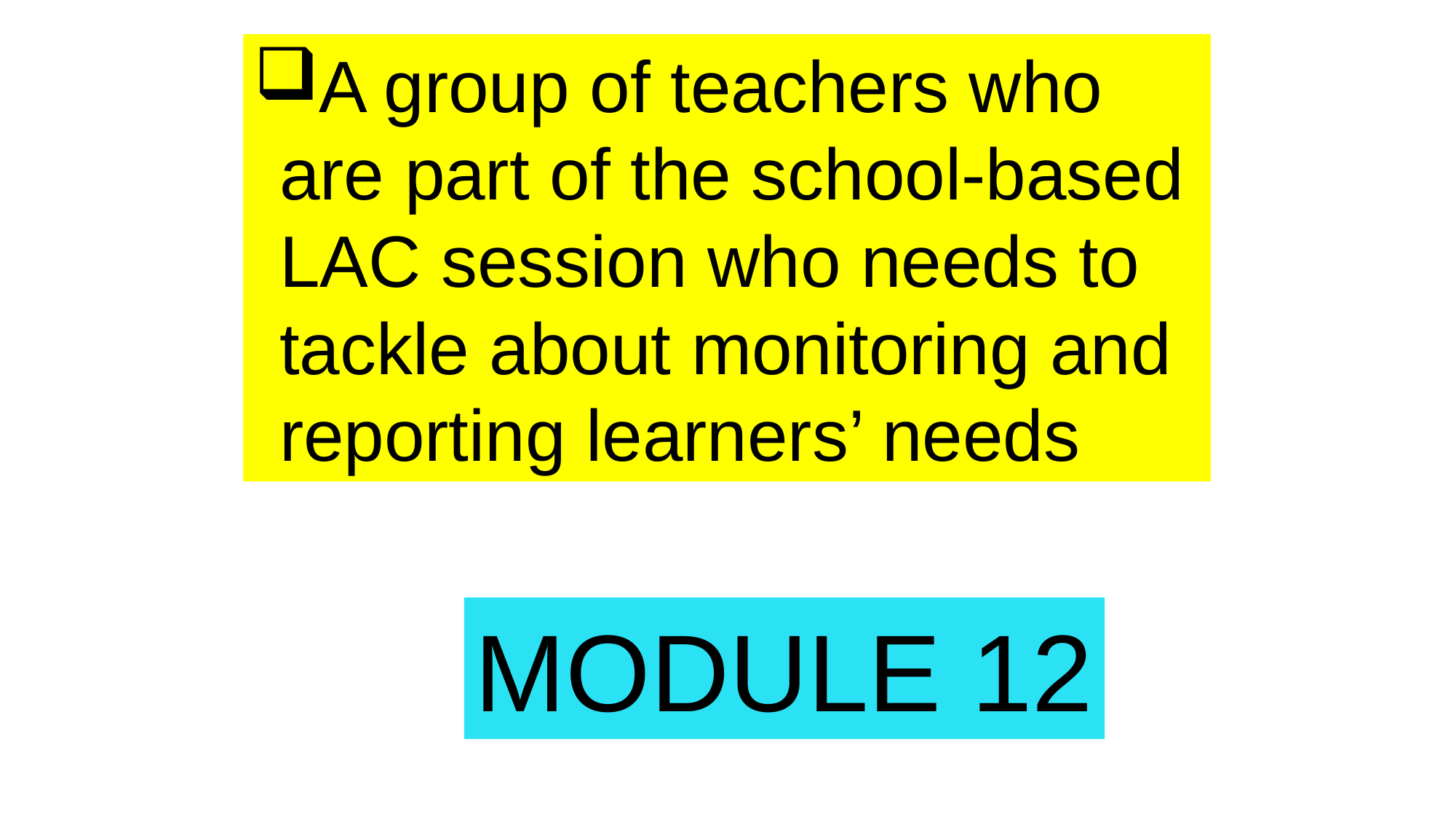

A group of teachers who are part of the school-based LAC session who needs to tackle about monitoring and reporting learners’ needs
MODULE 12